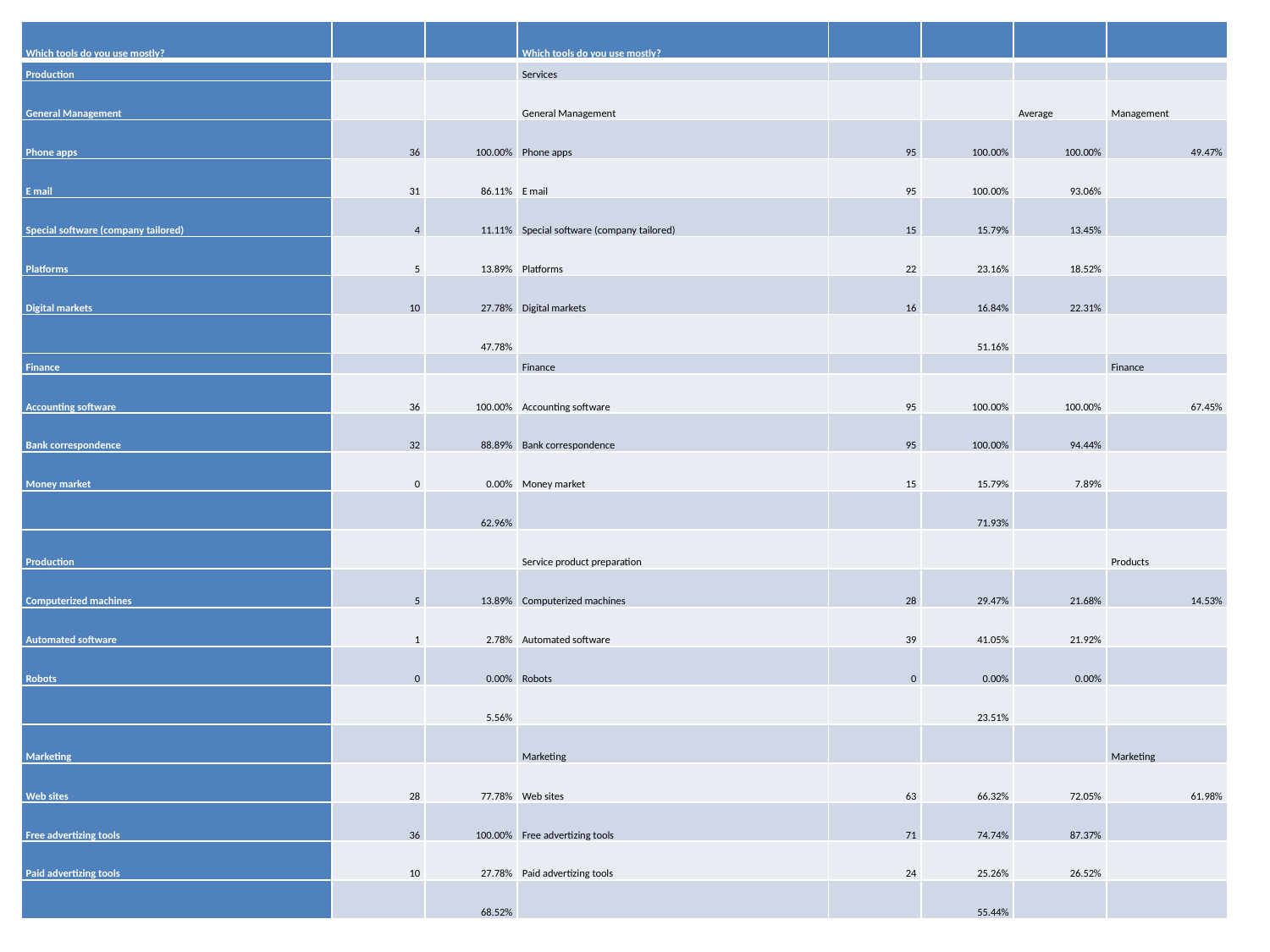

| Which tools do you use mostly? |  |  | Which tools do you use mostly? |  |  |  |  |
| --- | --- | --- | --- | --- | --- | --- | --- |
| Production |  |  | Services |  |  |  |  |
| General Management |  |  | General Management |  |  | Average | Management |
| Phone apps | 36 | 100.00% | Phone apps | 95 | 100.00% | 100.00% | 49.47% |
| E mail | 31 | 86.11% | E mail | 95 | 100.00% | 93.06% |  |
| Special software (company tailored) | 4 | 11.11% | Special software (company tailored) | 15 | 15.79% | 13.45% |  |
| Platforms | 5 | 13.89% | Platforms | 22 | 23.16% | 18.52% |  |
| Digital markets | 10 | 27.78% | Digital markets | 16 | 16.84% | 22.31% |  |
|  |  | 47.78% |  |  | 51.16% |  |  |
| Finance |  |  | Finance |  |  |  | Finance |
| Accounting software | 36 | 100.00% | Accounting software | 95 | 100.00% | 100.00% | 67.45% |
| Bank correspondence | 32 | 88.89% | Bank correspondence | 95 | 100.00% | 94.44% |  |
| Money market | 0 | 0.00% | Money market | 15 | 15.79% | 7.89% |  |
|  |  | 62.96% |  |  | 71.93% |  |  |
| Production |  |  | Service product preparation |  |  |  | Products |
| Computerized machines | 5 | 13.89% | Computerized machines | 28 | 29.47% | 21.68% | 14.53% |
| Automated software | 1 | 2.78% | Automated software | 39 | 41.05% | 21.92% |  |
| Robots | 0 | 0.00% | Robots | 0 | 0.00% | 0.00% |  |
|  |  | 5.56% |  |  | 23.51% |  |  |
| Marketing |  |  | Marketing |  |  |  | Marketing |
| Web sites | 28 | 77.78% | Web sites | 63 | 66.32% | 72.05% | 61.98% |
| Free advertizing tools | 36 | 100.00% | Free advertizing tools | 71 | 74.74% | 87.37% |  |
| Paid advertizing tools | 10 | 27.78% | Paid advertizing tools | 24 | 25.26% | 26.52% |  |
|  |  | 68.52% |  |  | 55.44% |  |  |
#